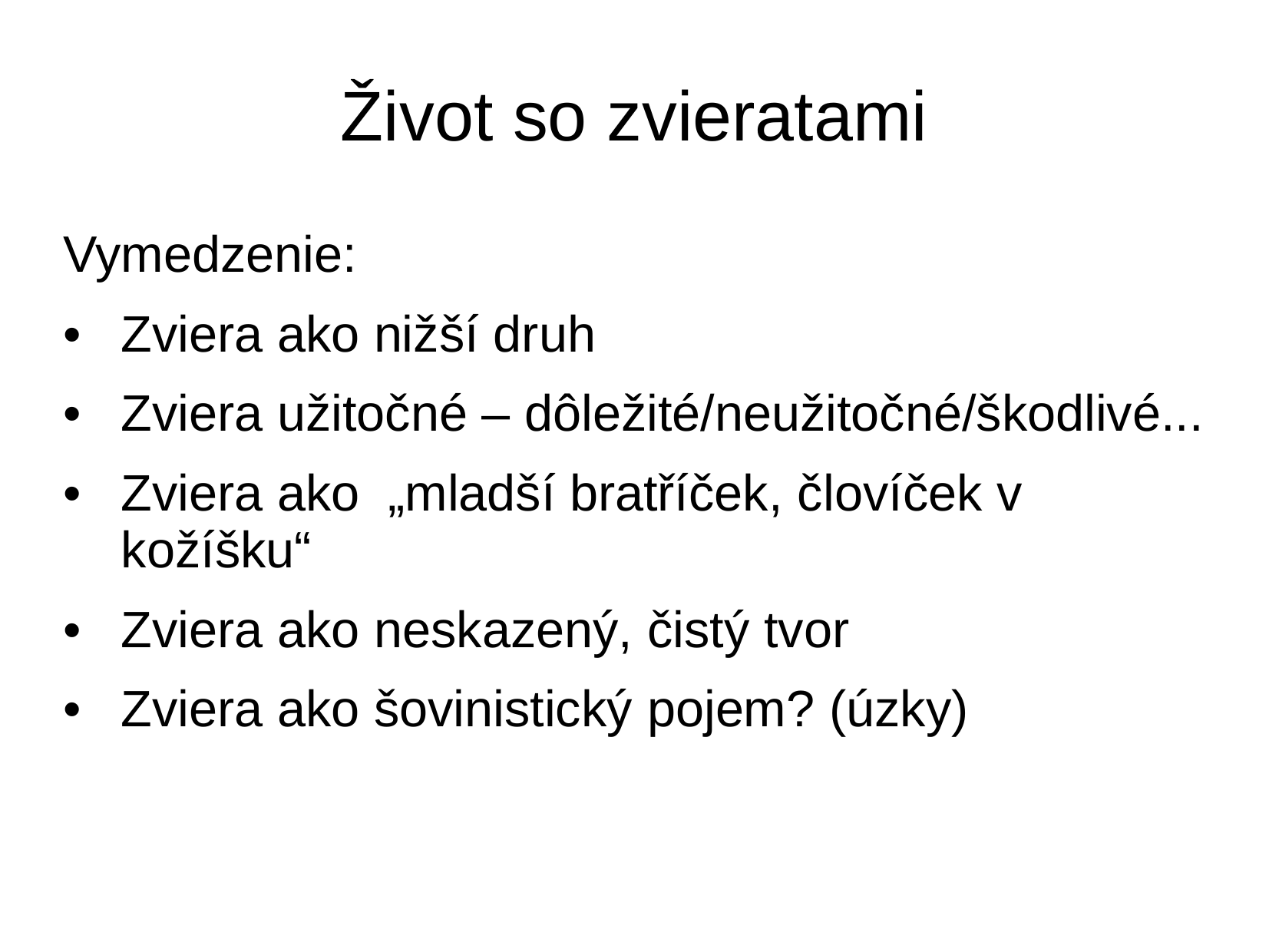

Život so zvieratami
Vymedzenie:
• Zviera ako nižší druh
• Zviera užitočné – dôležité/neužitočné/škodlivé...
• Zviera ako „mladší bratříček, človíček v
kožíšku“
• Zviera ako neskazený, čistý tvor
• Zviera ako šovinistický pojem? (úzky)